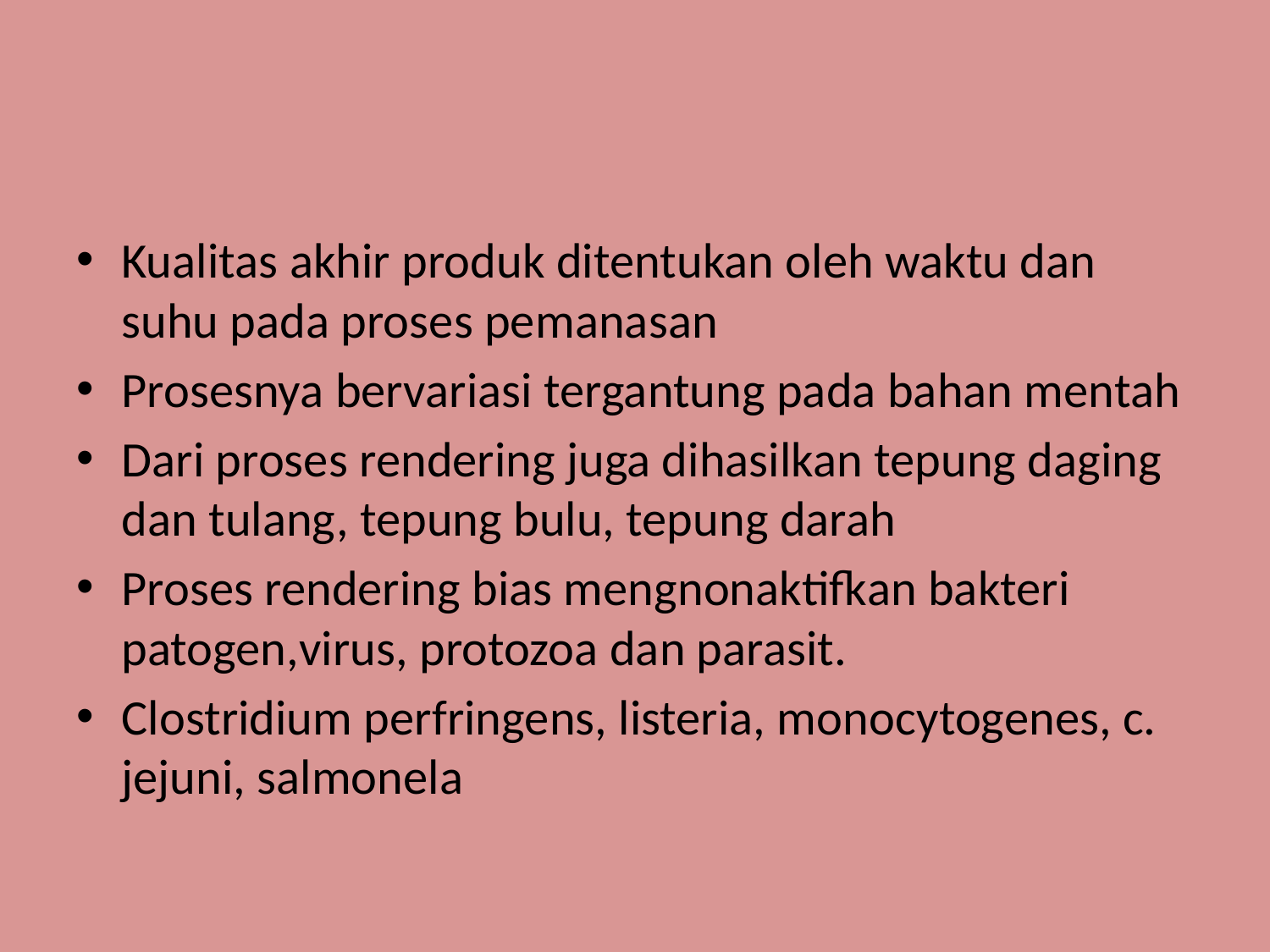

#
Kualitas akhir produk ditentukan oleh waktu dan suhu pada proses pemanasan
Prosesnya bervariasi tergantung pada bahan mentah
Dari proses rendering juga dihasilkan tepung daging dan tulang, tepung bulu, tepung darah
Proses rendering bias mengnonaktifkan bakteri patogen,virus, protozoa dan parasit.
Clostridium perfringens, listeria, monocytogenes, c. jejuni, salmonela